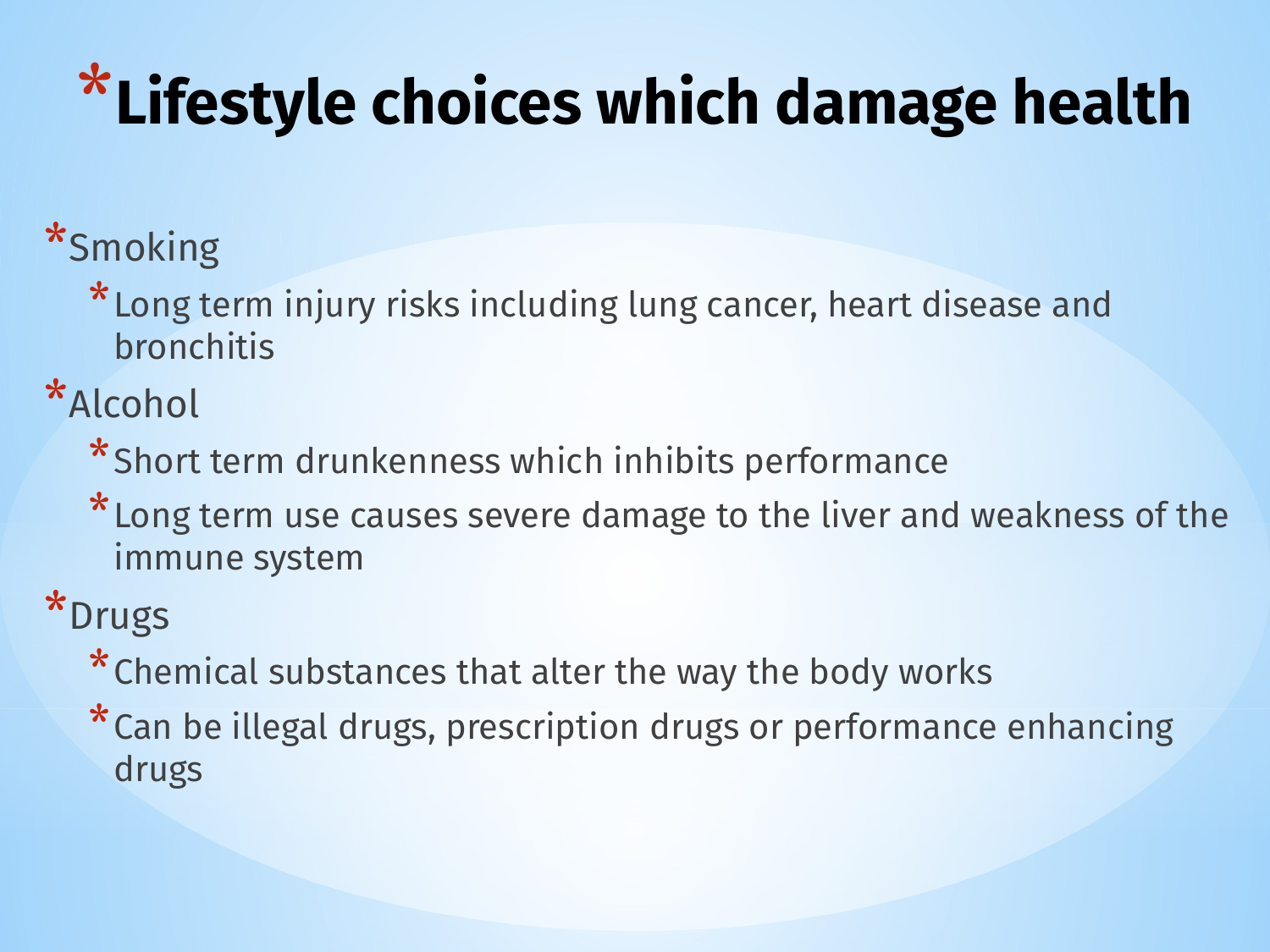

# Lifestyle choices which damage health
Smoking
Long term injury risks including lung cancer, heart disease and bronchitis
Alcohol
Short term drunkenness which inhibits performance
Long term use causes severe damage to the liver and weakness of the immune system
Drugs
Chemical substances that alter the way the body works
Can be illegal drugs, prescription drugs or performance enhancing drugs